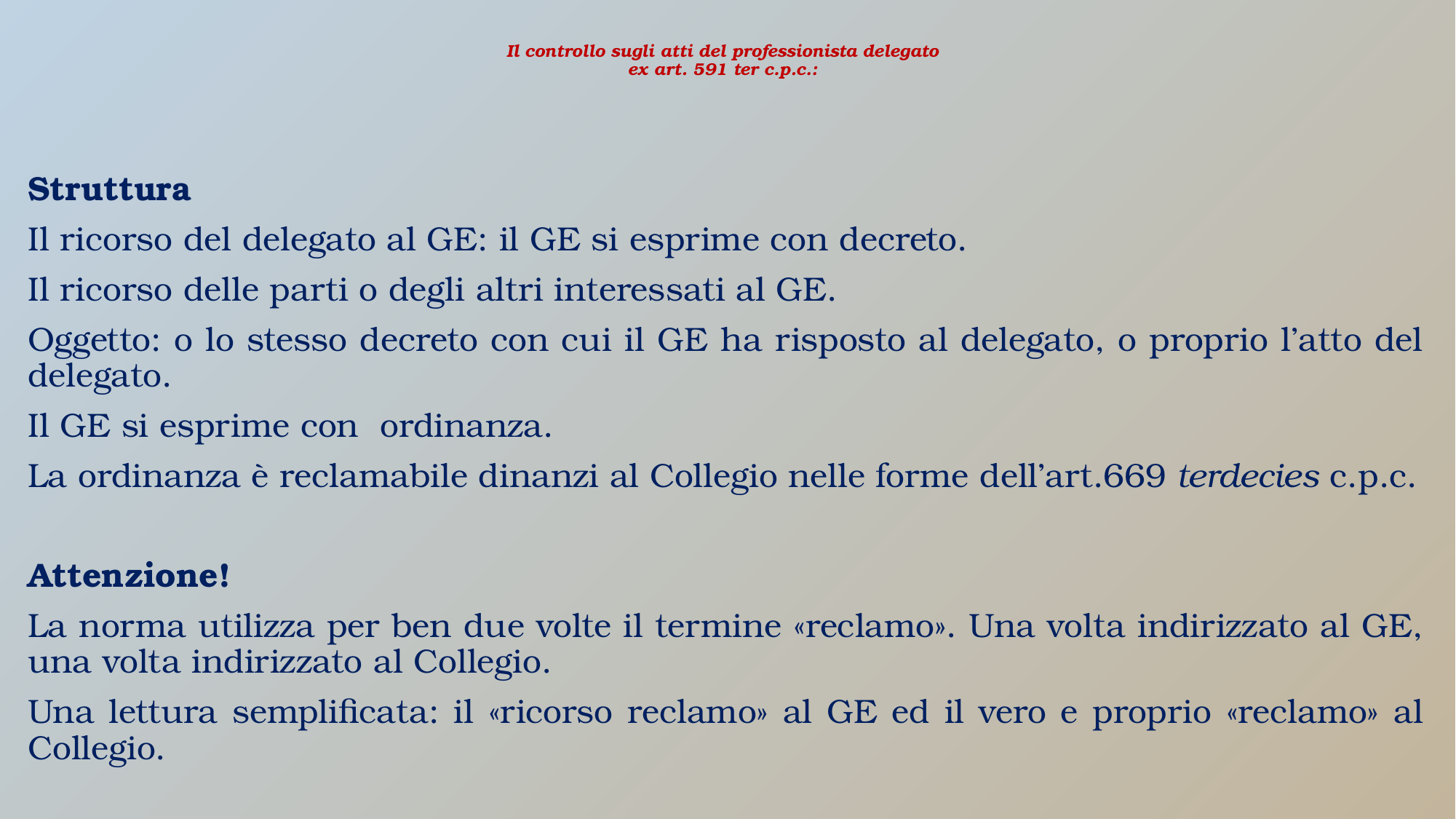

# Il controllo sugli atti del professionista delegato ex art. 591 ter c.p.c.:

Struttura
Il ricorso del delegato al GE: il GE si esprime con decreto.
Il ricorso delle parti o degli altri interessati al GE.
Oggetto: o lo stesso decreto con cui il GE ha risposto al delegato, o proprio l’atto del delegato.
Il GE si esprime con  ordinanza.
La ordinanza è reclamabile dinanzi al Collegio nelle forme dell’art.669 terdecies c.p.c.

Attenzione!
La norma utilizza per ben due volte il termine «reclamo». Una volta indirizzato al GE, una volta indirizzato al Collegio.
Una lettura semplificata: il «ricorso reclamo» al GE ed il vero e proprio «reclamo» al Collegio.